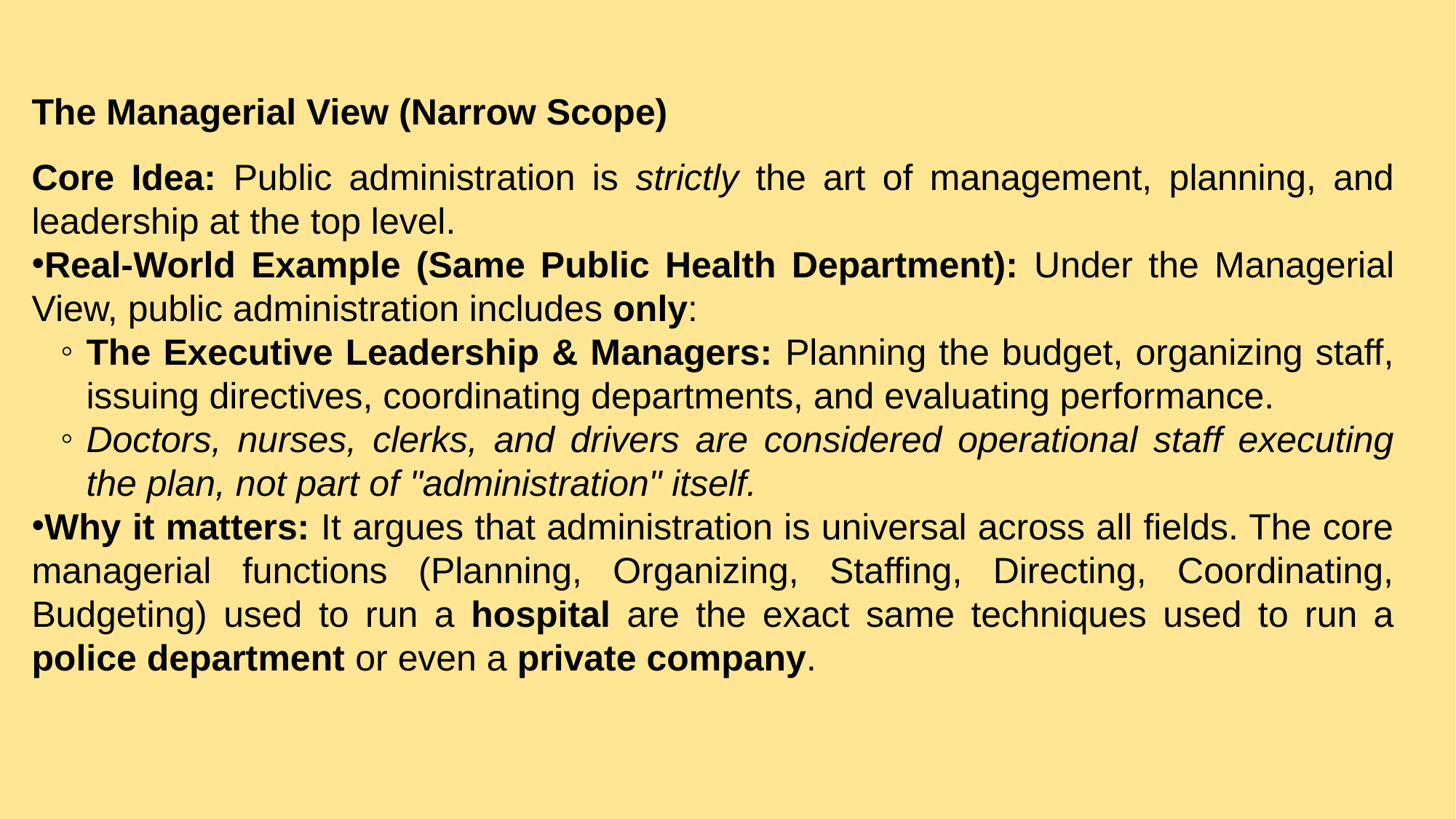

The Managerial View (Narrow Scope)
Core Idea: Public administration is strictly the art of management, planning, and leadership at the top level.
Real-World Example (Same Public Health Department): Under the Managerial View, public administration includes only:
The Executive Leadership & Managers: Planning the budget, organizing staff, issuing directives, coordinating departments, and evaluating performance.
Doctors, nurses, clerks, and drivers are considered operational staff executing the plan, not part of "administration" itself.
Why it matters: It argues that administration is universal across all fields. The core managerial functions (Planning, Organizing, Staffing, Directing, Coordinating, Budgeting) used to run a hospital are the exact same techniques used to run a police department or even a private company.